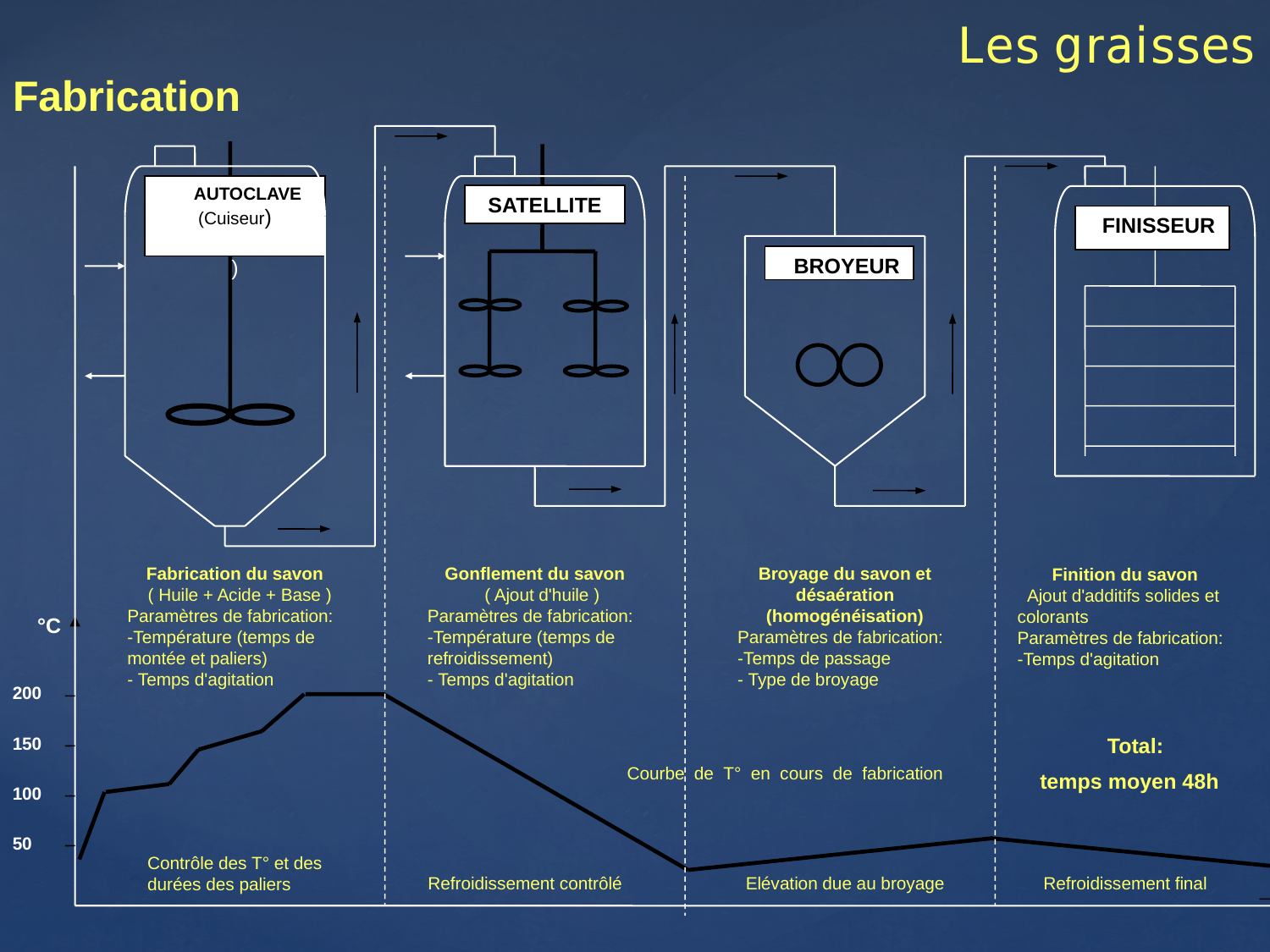

Les graisses
Fabrication

AUAUTOCLAVE
(Cuiseur)
TOCLAVE
)

SATELLITE
FFINISSEUR

BBROYEUR

[unsupported chart]

Fabrication du savon
  ( Huile + Acide + Base )
Paramètres de fabrication:
-Température (temps de montée et paliers)
- Temps d'agitation
Gonflement du savon
   ( Ajout d'huile )
Paramètres de fabrication:
-Température (temps de refroidissement)
- Temps d'agitation
Broyage du savon et désaération (homogénéisation)
Paramètres de fabrication:
-Temps de passage
- Type de broyage
Finition du savon
  Ajout d'additifs solides et colorants
Paramètres de fabrication:
-Temps d'agitation
°C

200

150
 Total:
temps moyen 48h

Courbe  de  T°  en  cours  de  fabrication
100

50

Contrôle des T° et des durées des paliers
Refroidissement contrôlé
Elévation due au broyage
Refroidissement final